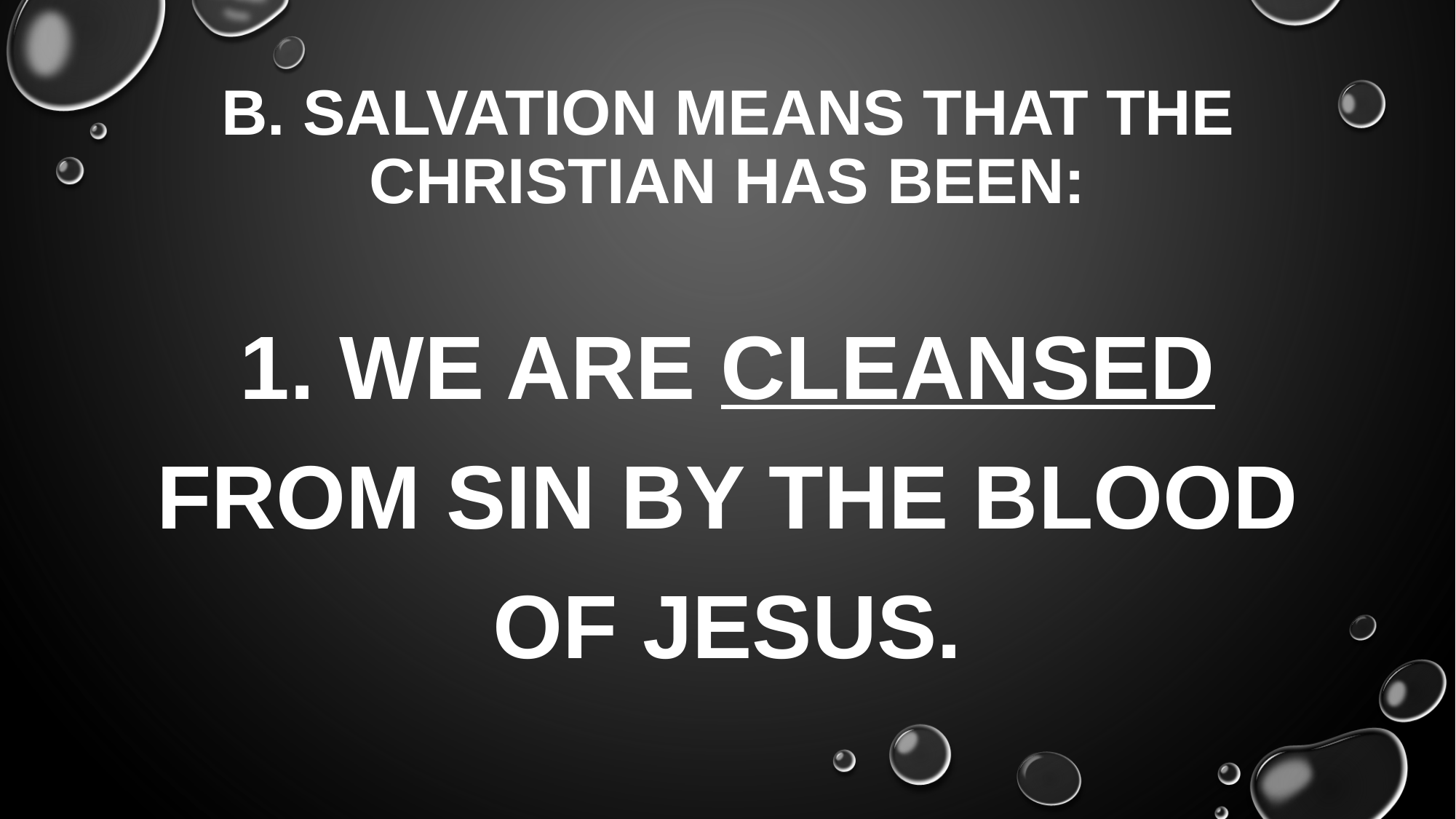

# B. Salvation means that the Christian has been:
1. We are cleansed from sin by the blood of Jesus.